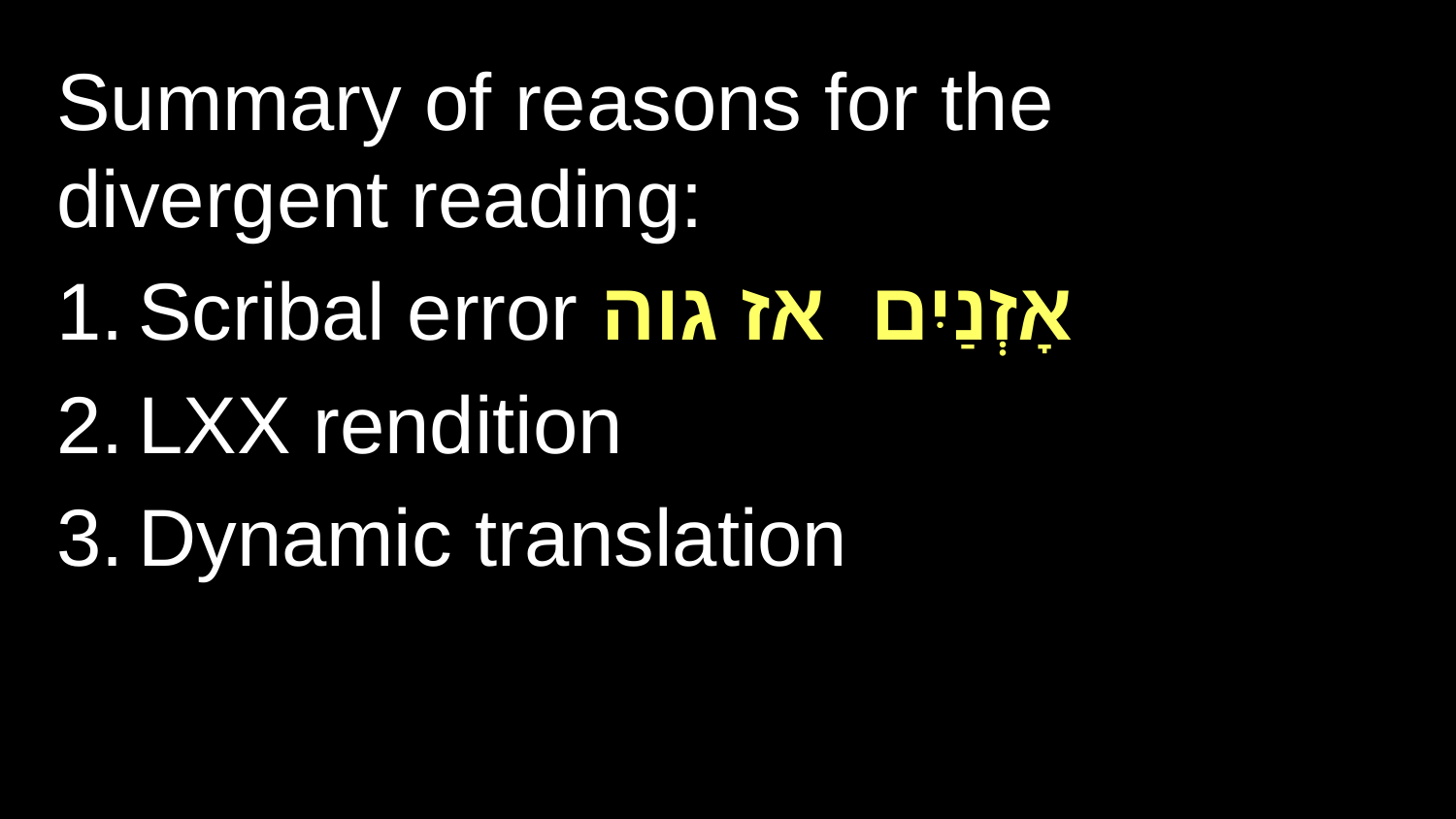

Summary of reasons for the divergent reading:
Scribal error אָזְנַיִם  אז גוה
LXX rendition
Dynamic translation